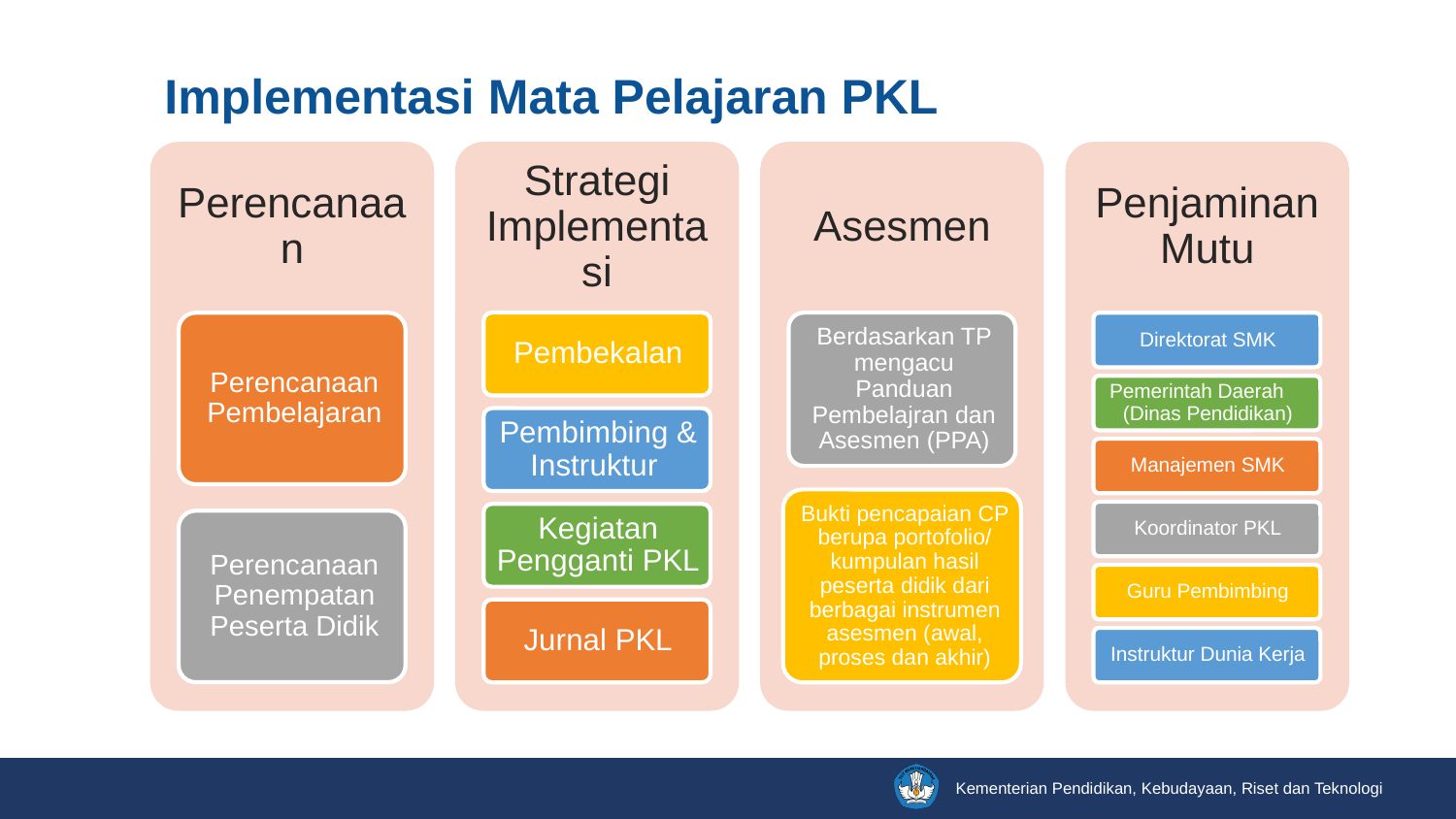

Implementasi Mata Pelajaran PKL
Perencanaan
Perencanaan Pembelajaran
Perencanaan Penempatan Peserta Didik
Strategi Implementasi
Pembekalan
Pembimbing & Instruktur
Kegiatan Pengganti PKL
Jurnal PKL
Asesmen
Berdasarkan TP mengacu Panduan Pembelajran dan Asesmen (PPA)
Bukti pencapaian CP berupa portofolio/ kumpulan hasil peserta didik dari berbagai instrumen asesmen (awal, proses dan akhir)
Penjaminan Mutu
Direktorat SMK
Pemerintah Daerah     (Dinas Pendidikan)
Manajemen SMK
Koordinator PKL
Guru Pembimbing
Instruktur Dunia Kerja